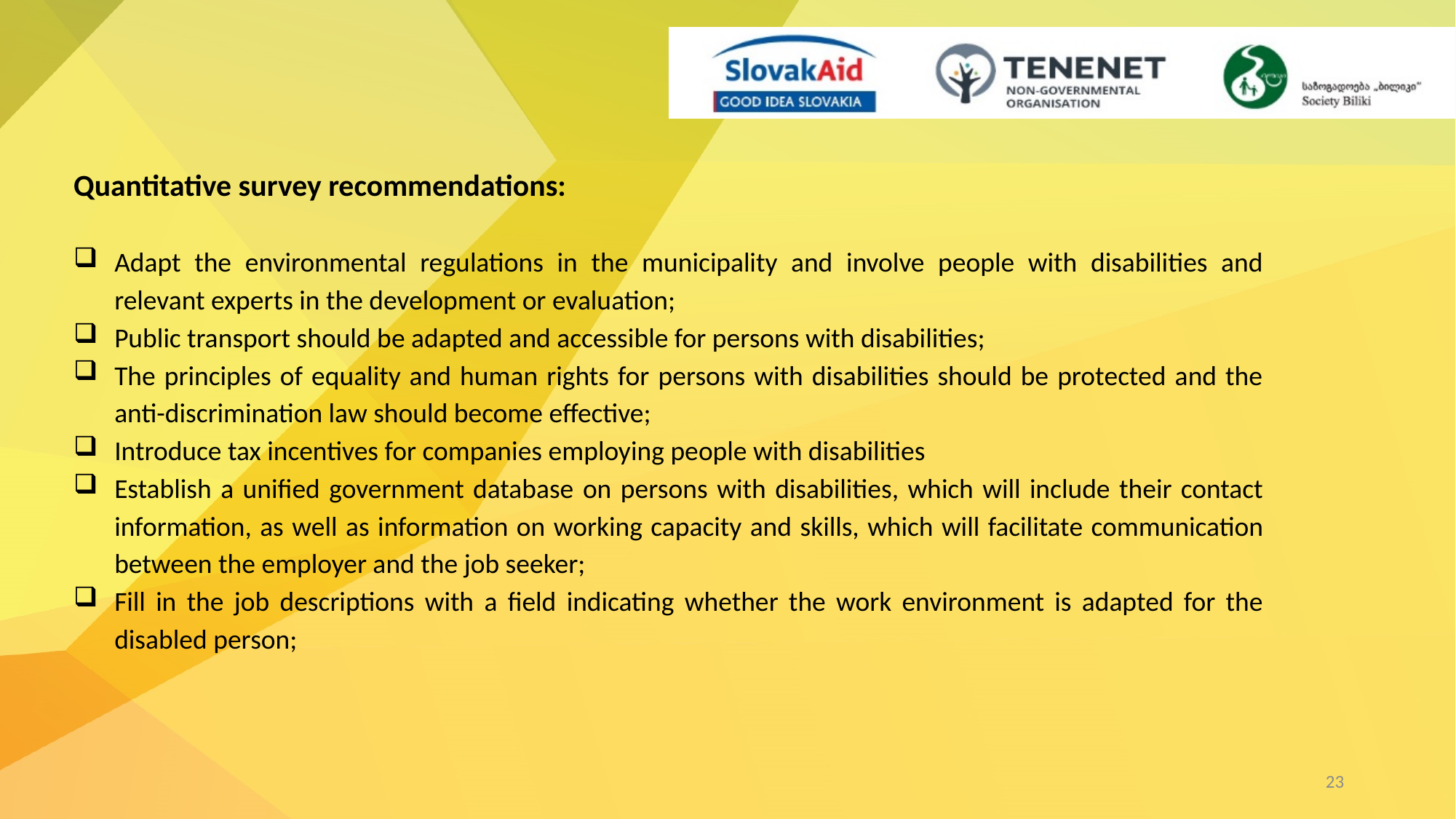

Quantitative survey recommendations:

Adapt the environmental regulations in the municipality and involve people with disabilities and relevant experts in the development or evaluation;
Public transport should be adapted and accessible for persons with disabilities;
The principles of equality and human rights for persons with disabilities should be protected and the anti-discrimination law should become effective;
Introduce tax incentives for companies employing people with disabilities
Establish a unified government database on persons with disabilities, which will include their contact information, as well as information on working capacity and skills, which will facilitate communication between the employer and the job seeker;
Fill in the job descriptions with a field indicating whether the work environment is adapted for the disabled person;
23